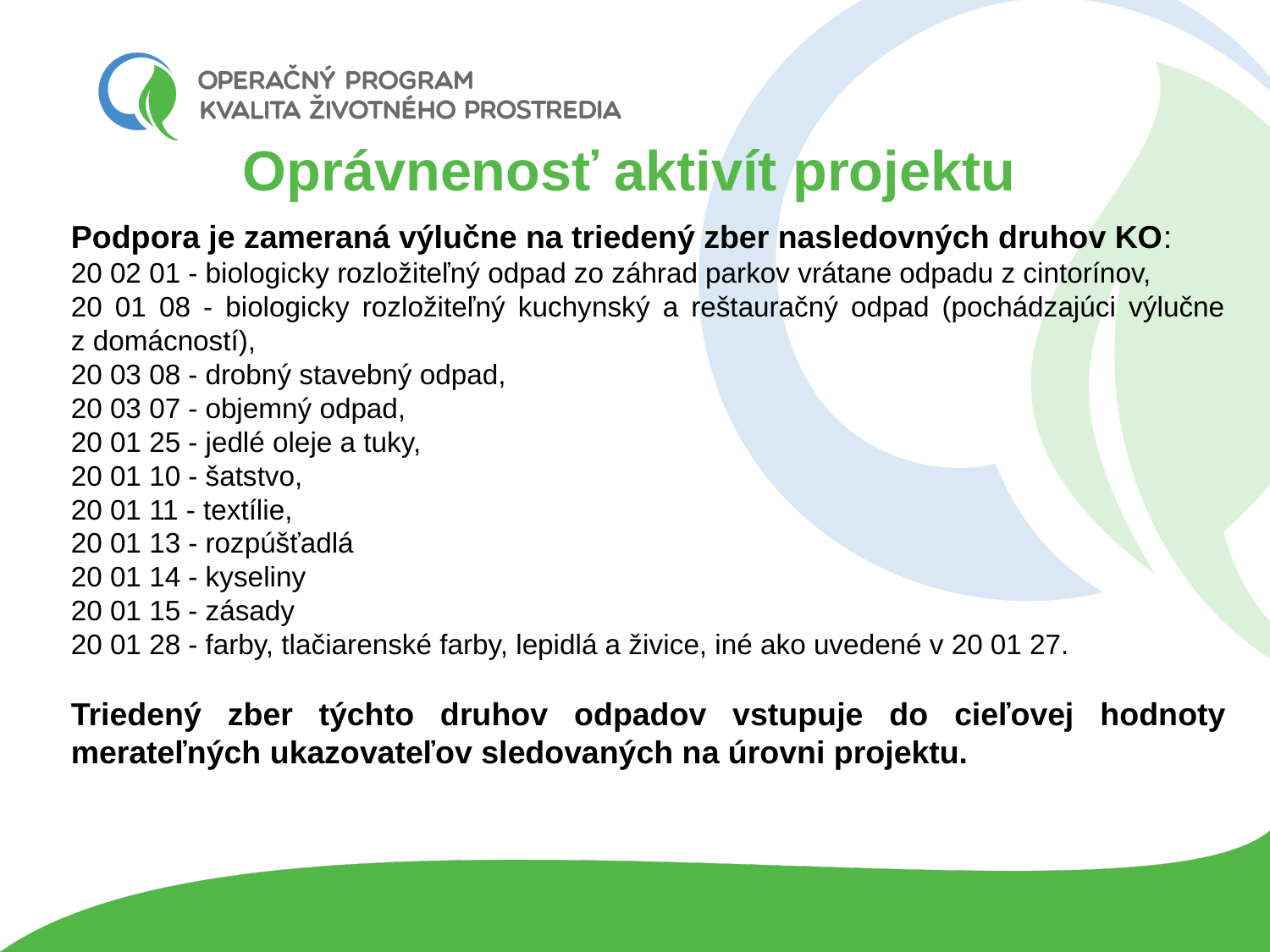

# Oprávnenosť aktivít projektu
Podpora je zameraná výlučne na triedený zber nasledovných druhov KO:
20 02 01 - biologicky rozložiteľný odpad zo záhrad parkov vrátane odpadu z cintorínov,
20 01 08 - biologicky rozložiteľný kuchynský a reštauračný odpad (pochádzajúci výlučne z domácností),
20 03 08 - drobný stavebný odpad,
20 03 07 - objemný odpad,
20 01 25 - jedlé oleje a tuky,
20 01 10 - šatstvo,
20 01 11 - textílie,
20 01 13 - rozpúšťadlá
20 01 14 - kyseliny
20 01 15 - zásady
20 01 28 - farby, tlačiarenské farby, lepidlá a živice, iné ako uvedené v 20 01 27.

Triedený zber týchto druhov odpadov vstupuje do cieľovej hodnoty merateľných ukazovateľov sledovaných na úrovni projektu.